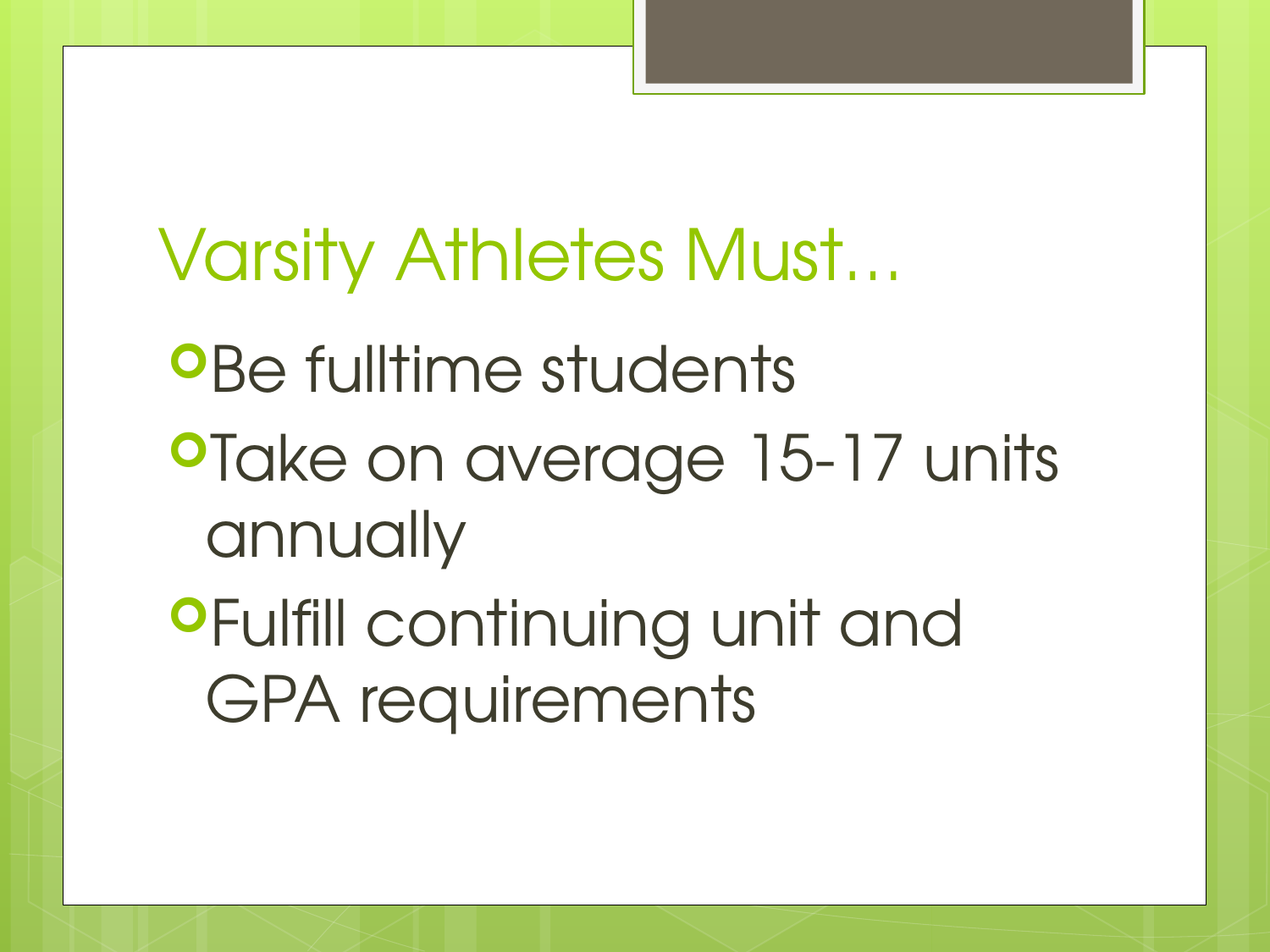

# Varsity Athletes Must…
Be fulltime students
Take on average 15-17 units annually
Fulfill continuing unit and GPA requirements